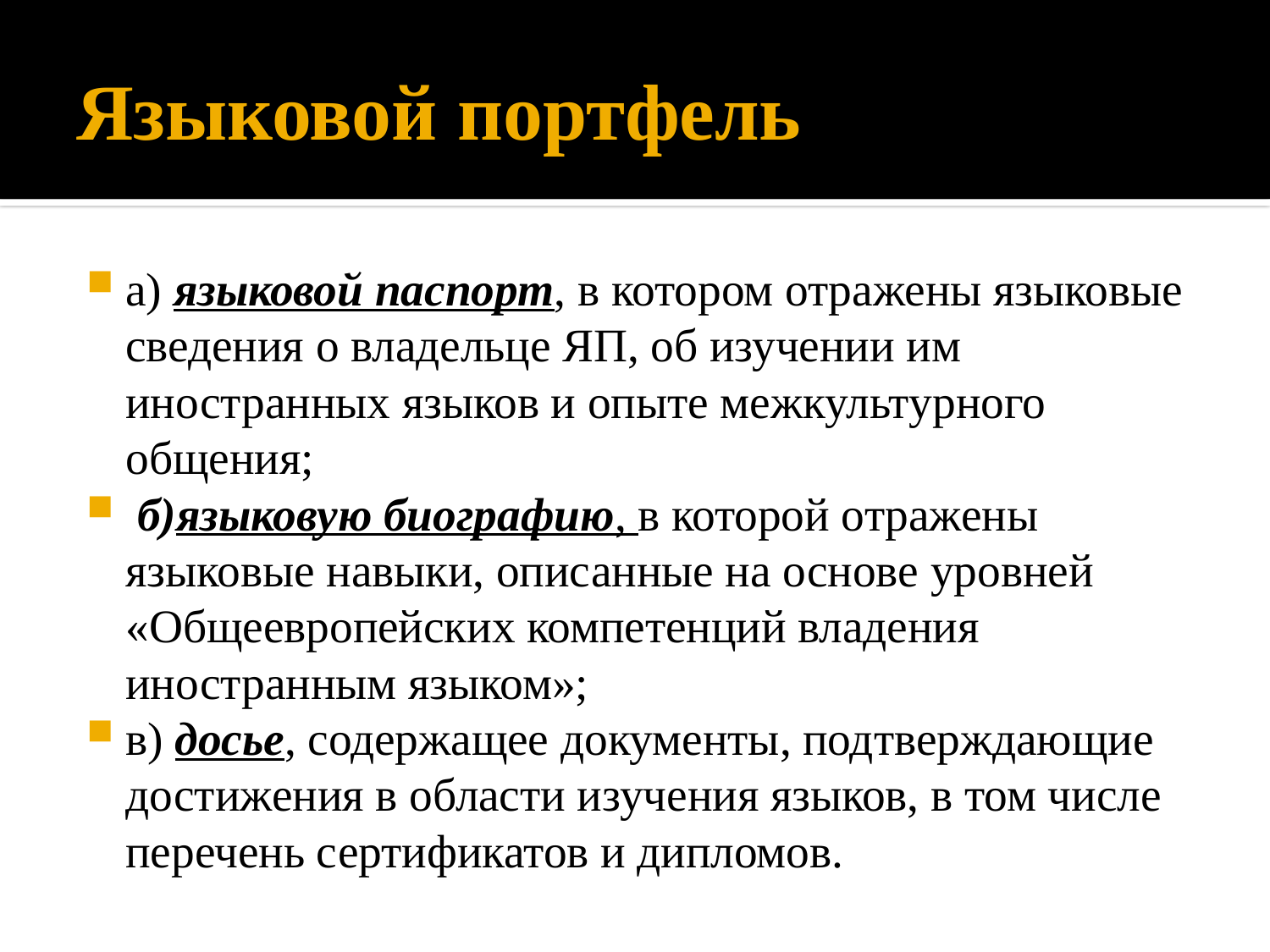

# Языковой портфель
а) языковой паспорт, в котором отражены языковые сведения о владельце ЯП, об изучении им иностранных языков и опыте межкультурного общения;
 б)языковую биографию, в которой отражены языковые навыки, описанные на основе уровней «Общеевропейских компетенций владения иностранным языком»;
в) досье, содержащее документы, подтверждающие достижения в области изучения языков, в том числе перечень сертификатов и дипломов.